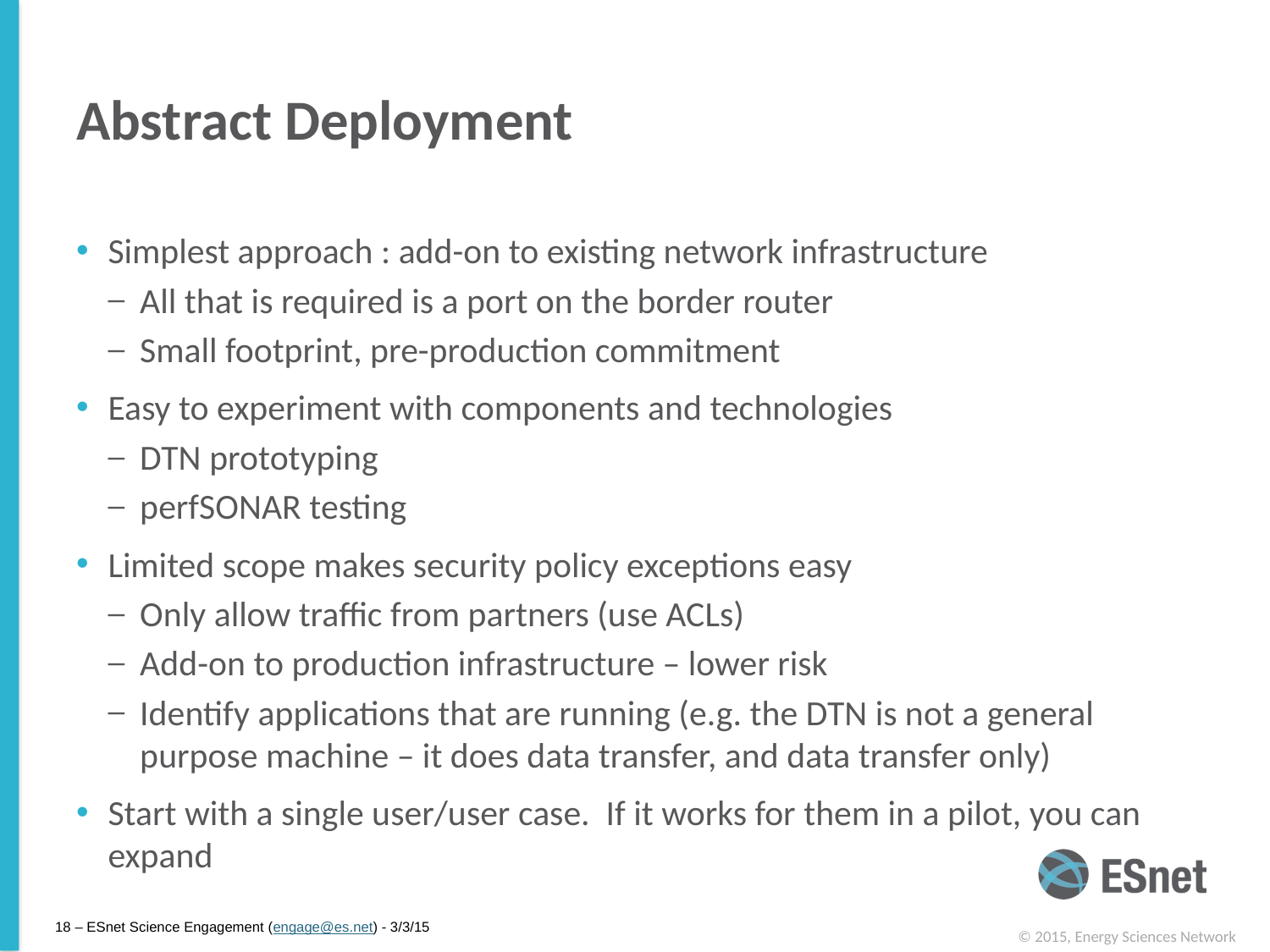

# Abstract Deployment
Simplest approach : add-on to existing network infrastructure
All that is required is a port on the border router
Small footprint, pre-production commitment
Easy to experiment with components and technologies
DTN prototyping
perfSONAR testing
Limited scope makes security policy exceptions easy
Only allow traffic from partners (use ACLs)
Add-on to production infrastructure – lower risk
Identify applications that are running (e.g. the DTN is not a general purpose machine – it does data transfer, and data transfer only)
Start with a single user/user case.  If it works for them in a pilot, you can expand
18 – ESnet Science Engagement (engage@es.net) - 3/3/15
© 2015, Energy Sciences Network